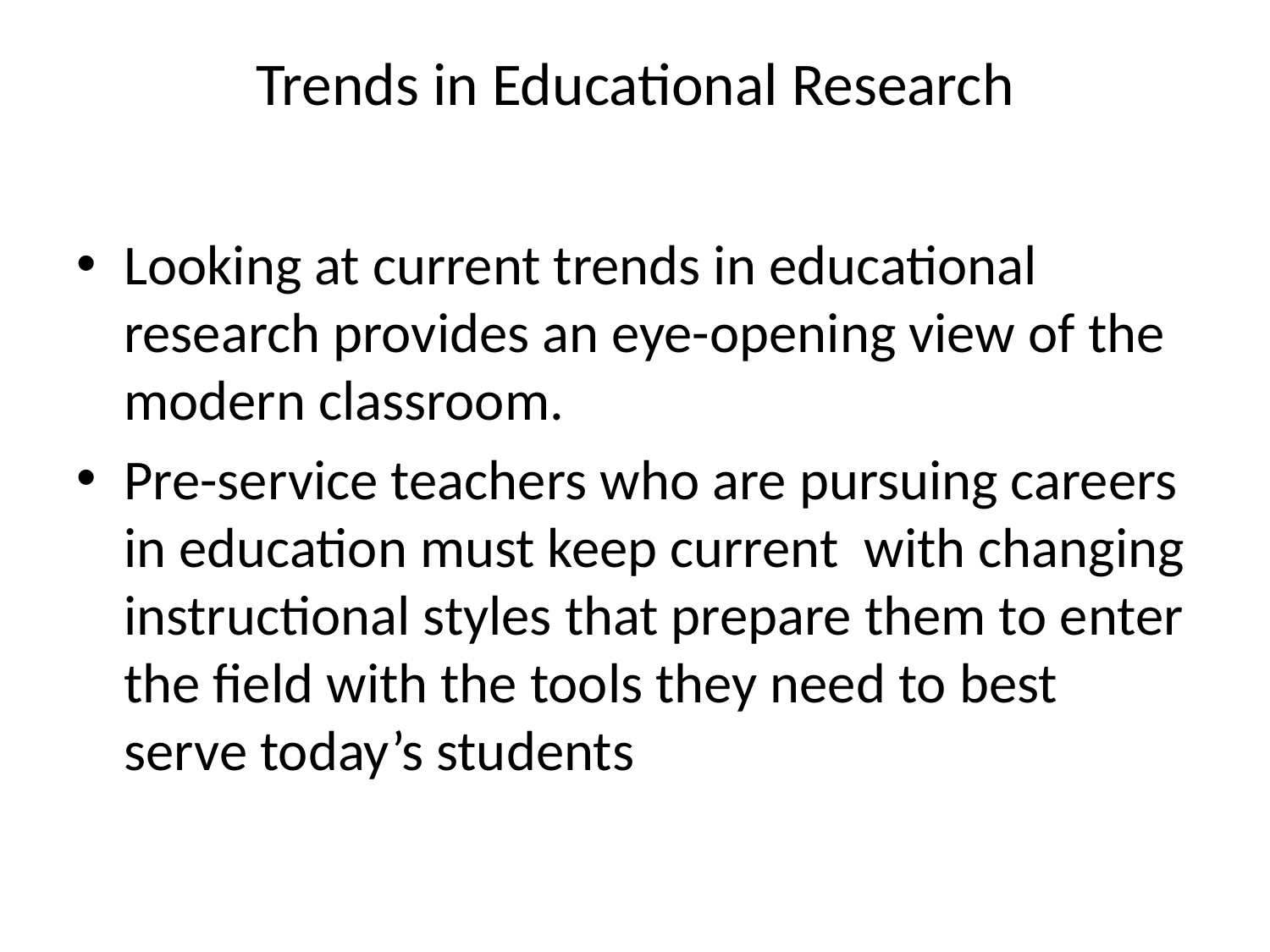

# Trends in Educational Research
Looking at current trends in educational research provides an eye-opening view of the modern classroom.
Pre-service teachers who are pursuing careers in education must keep current  with changing instructional styles that prepare them to enter the field with the tools they need to best serve today’s students